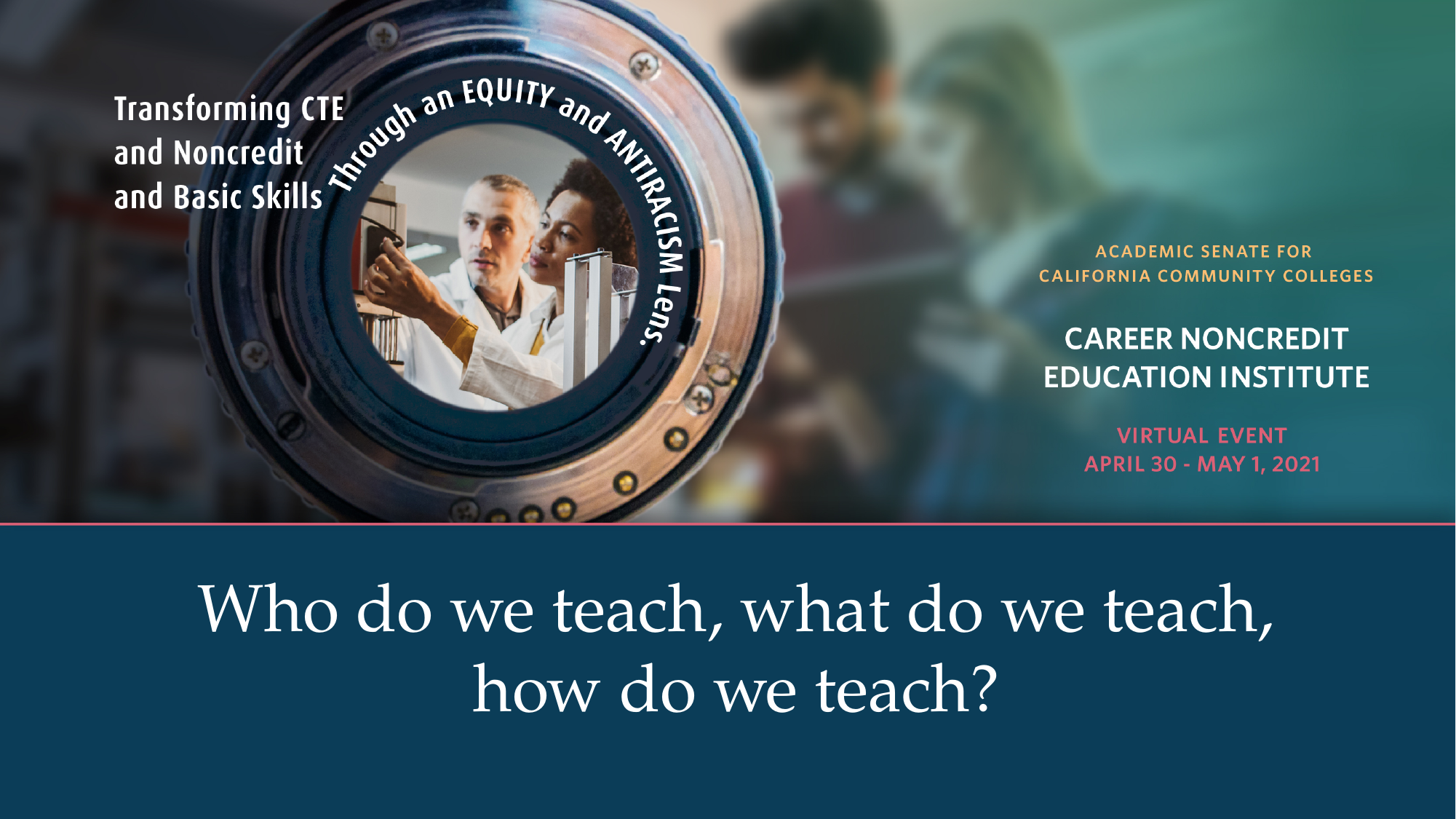

# Who do we teach, what do we teach, how do we teach?